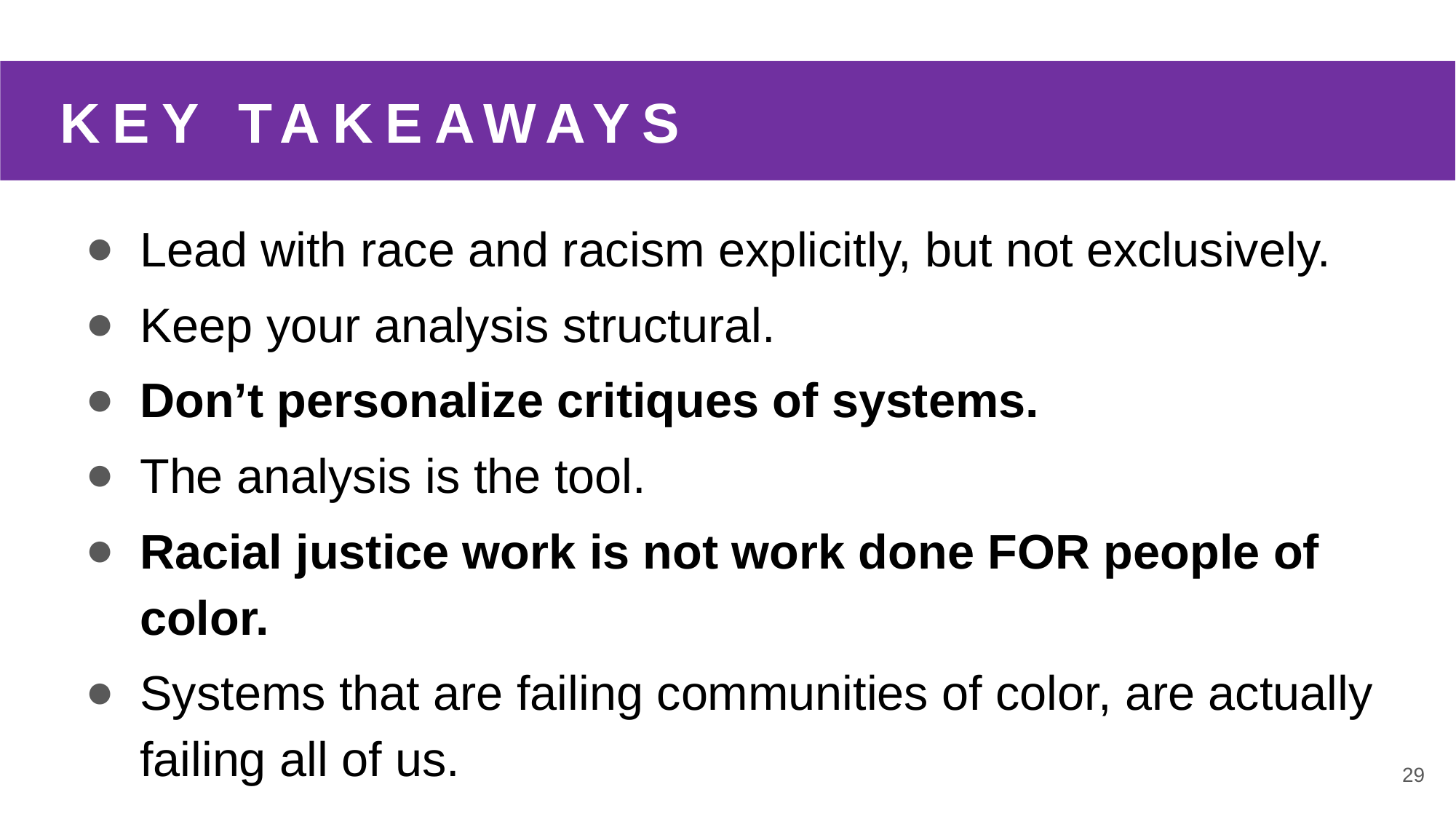

KEY TAKEAWAYS

Lead with race and racism explicitly, but not exclusively.
Keep your analysis structural.
Don’t personalize critiques of systems.
The analysis is the tool.
Racial justice work is not work done FOR people of color.
Systems that are failing communities of color, are actually failing all of us.

29